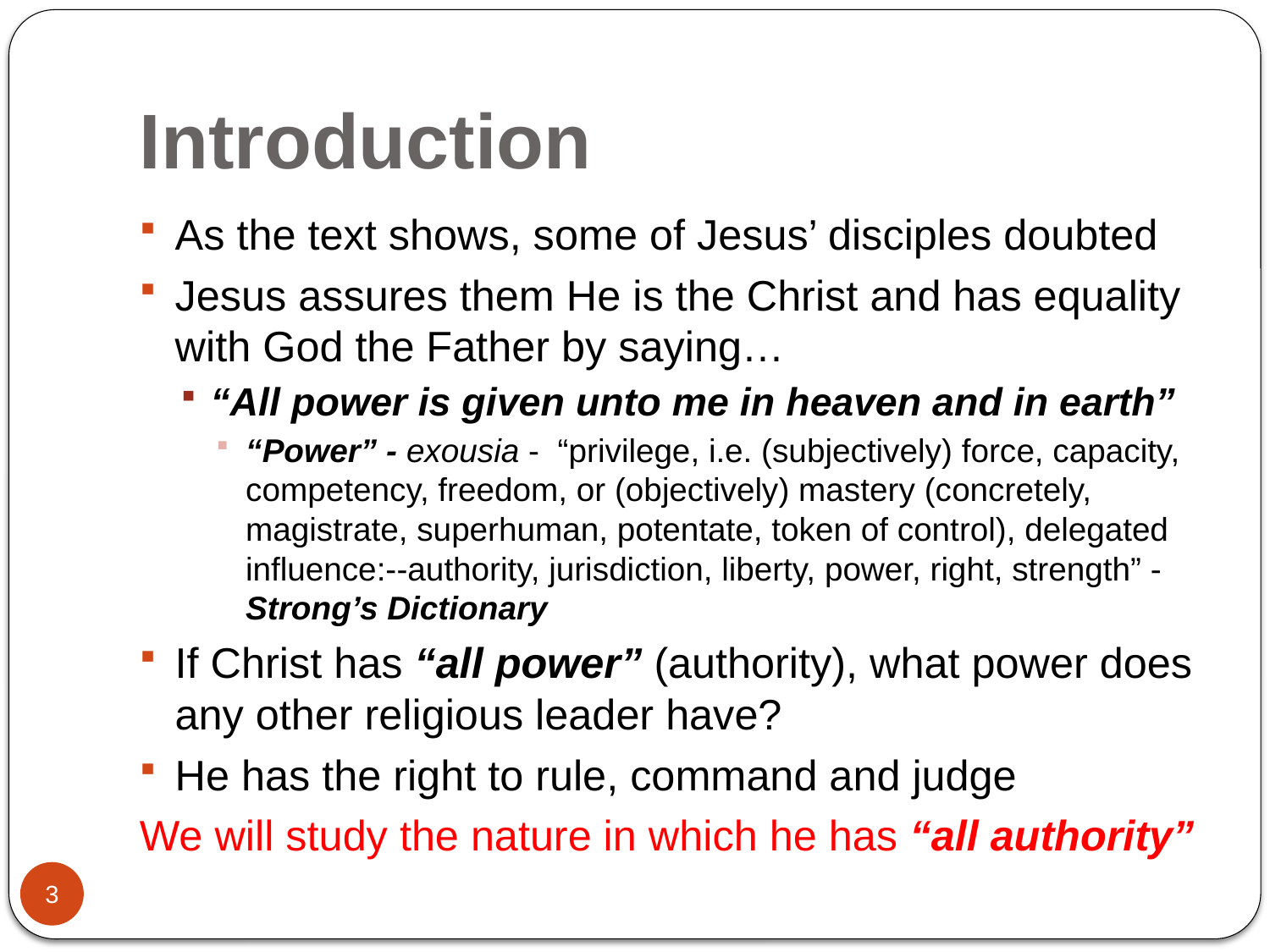

# Introduction
As the text shows, some of Jesus’ disciples doubted
Jesus assures them He is the Christ and has equality with God the Father by saying…
“All power is given unto me in heaven and in earth”
“Power” - exousia -  “privilege, i.e. (subjectively) force, capacity, competency, freedom, or (objectively) mastery (concretely, magistrate, superhuman, potentate, token of control), delegated influence:--authority, jurisdiction, liberty, power, right, strength” - Strong’s Dictionary
If Christ has “all power” (authority), what power does any other religious leader have?
He has the right to rule, command and judge
We will study the nature in which he has “all authority”
3